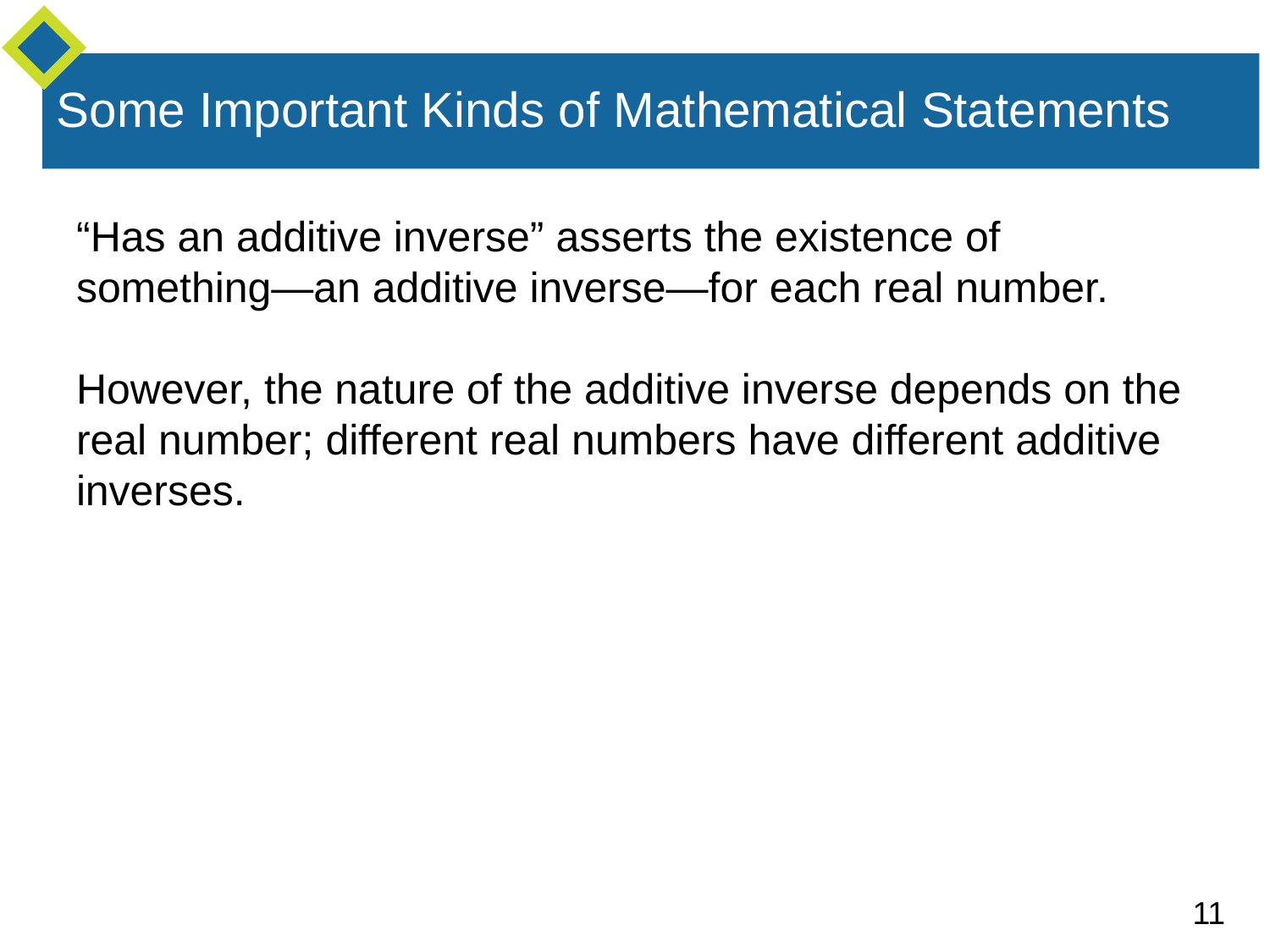

“Has an additive inverse” asserts the existence of something—an additive inverse—for each real number.

However, the nature of the additive inverse depends on the real number; different real numbers have different additive inverses.
Some Important Kinds of Mathematical Statements